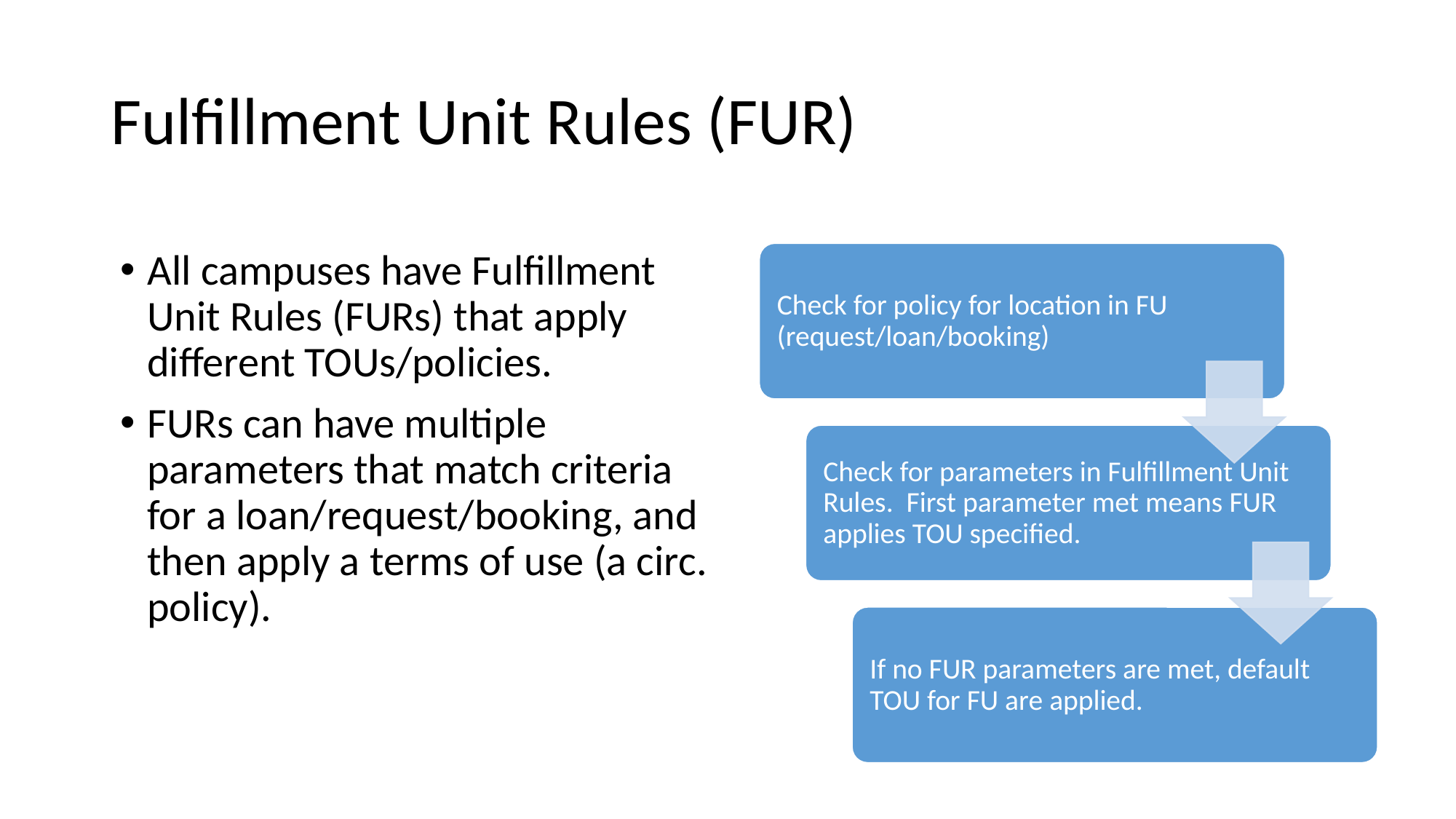

# Fulfillment Unit Rules (FUR)
All campuses have Fulfillment Unit Rules (FURs) that apply different TOUs/policies.
FURs can have multiple parameters that match criteria for a loan/request/booking, and then apply a terms of use (a circ. policy).
Check for policy for location in FU (request/loan/booking)
Check for parameters in Fulfillment Unit Rules.  First parameter met means FUR applies TOU specified.
If no FUR parameters are met, default TOU for FU are applied.